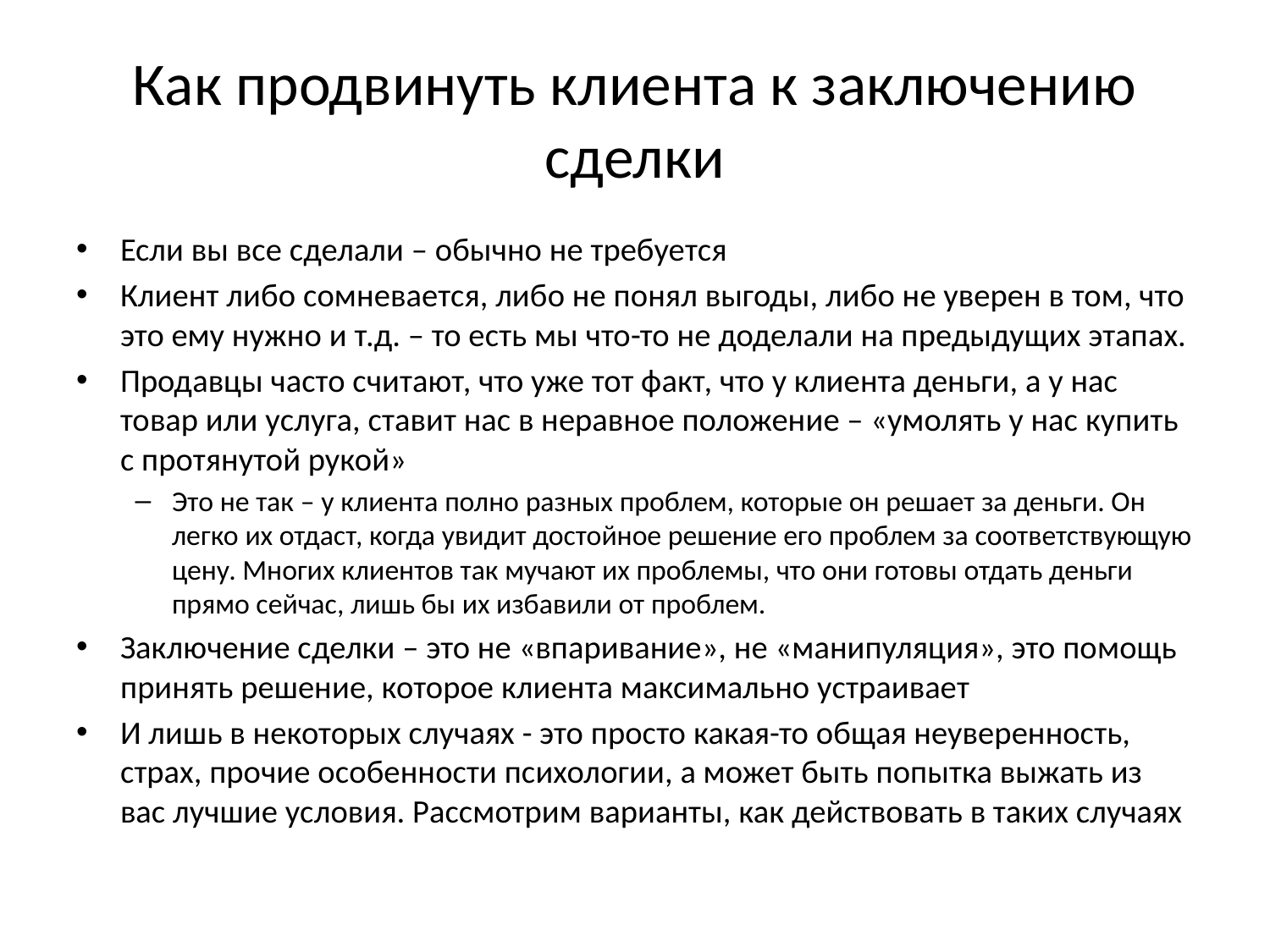

# Как продвинуть клиента к заключению сделки
Если вы все сделали – обычно не требуется
Клиент либо сомневается, либо не понял выгоды, либо не уверен в том, что это ему нужно и т.д. – то есть мы что-то не доделали на предыдущих этапах.
Продавцы часто считают, что уже тот факт, что у клиента деньги, а у нас товар или услуга, ставит нас в неравное положение – «умолять у нас купить с протянутой рукой»
Это не так – у клиента полно разных проблем, которые он решает за деньги. Он легко их отдаст, когда увидит достойное решение его проблем за соответствующую цену. Многих клиентов так мучают их проблемы, что они готовы отдать деньги прямо сейчас, лишь бы их избавили от проблем.
Заключение сделки – это не «впаривание», не «манипуляция», это помощь принять решение, которое клиента максимально устраивает
И лишь в некоторых случаях - это просто какая-то общая неуверенность, страх, прочие особенности психологии, а может быть попытка выжать из вас лучшие условия. Рассмотрим варианты, как действовать в таких случаях